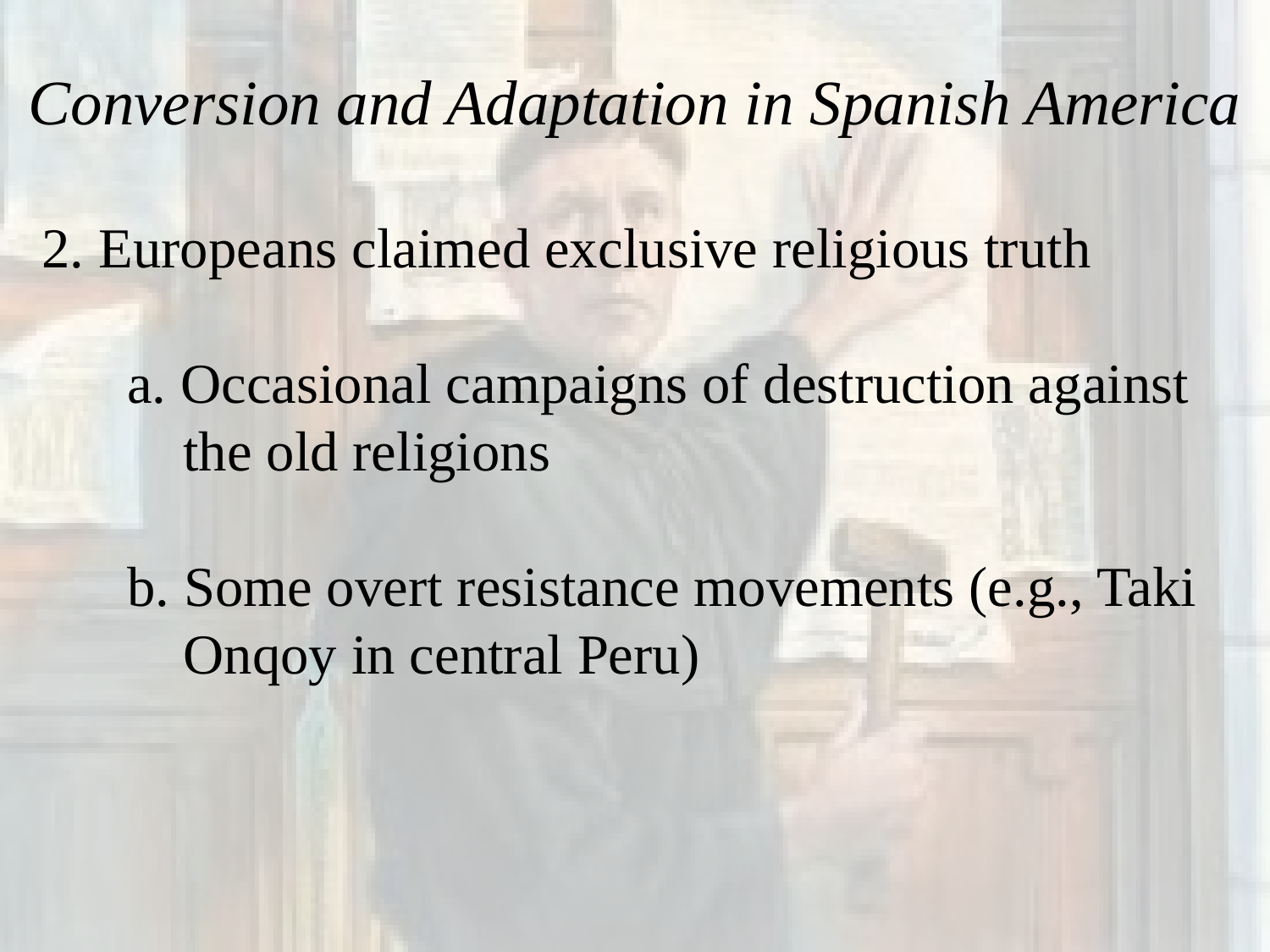

# Conversion and Adaptation in Spanish America

2. Europeans claimed exclusive religious truth

      a. Occasional campaigns of destruction against
	 the old religions

      b. Some overt resistance movements (e.g., Taki
	 Onqoy in central Peru)